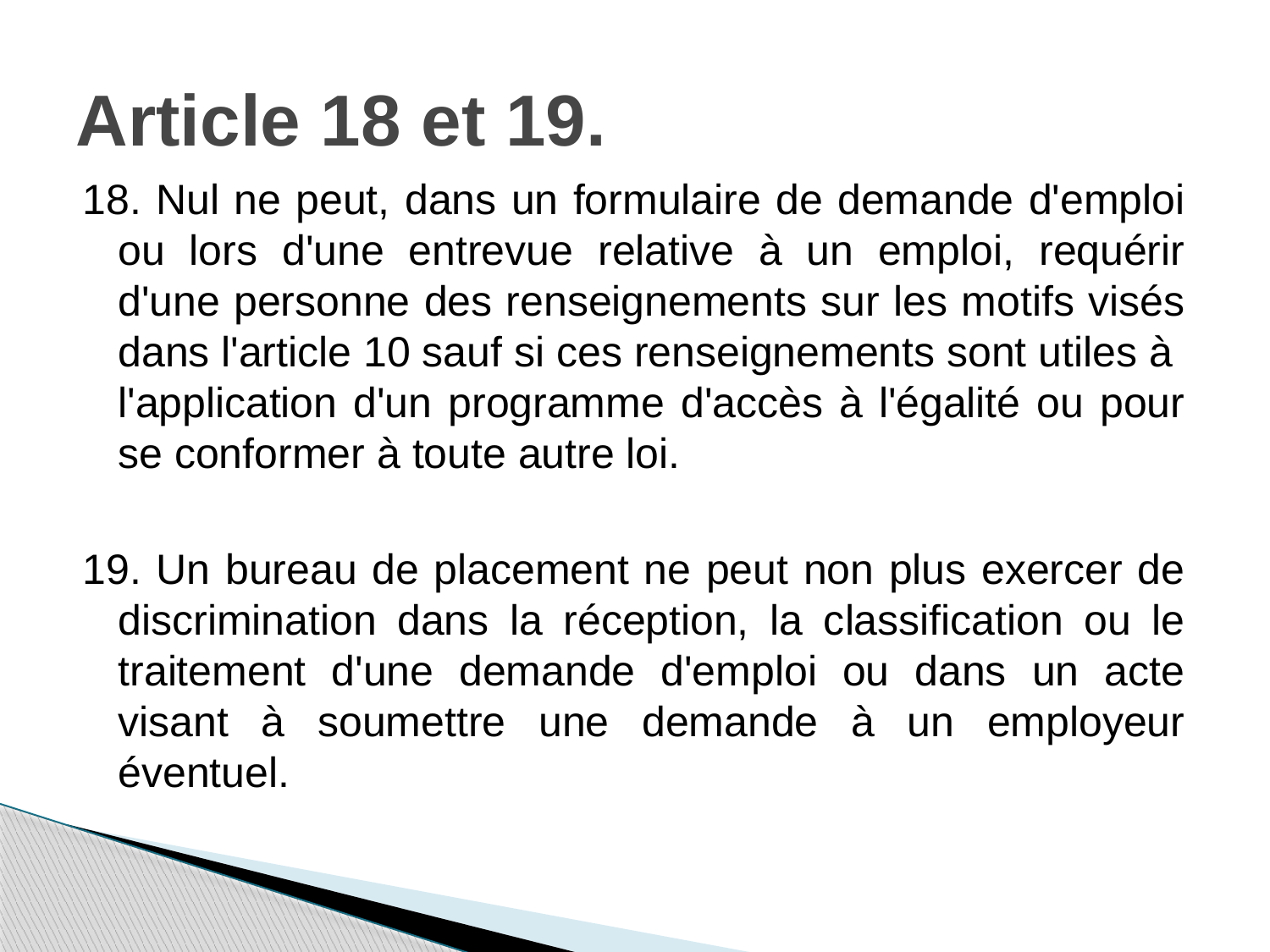

# Article 18 et 19.
18. Nul ne peut, dans un formulaire de demande d'emploi ou lors d'une entrevue relative à un emploi, requérir d'une personne des renseignements sur les motifs visés dans l'article 10 sauf si ces renseignements sont utiles à  l'application d'un programme d'accès à l'égalité ou pour se conformer à toute autre loi.

19. Un bureau de placement ne peut non plus exercer de discrimination dans la réception, la classification ou le traitement d'une demande d'emploi ou dans un acte visant à soumettre une demande à un employeur éventuel.